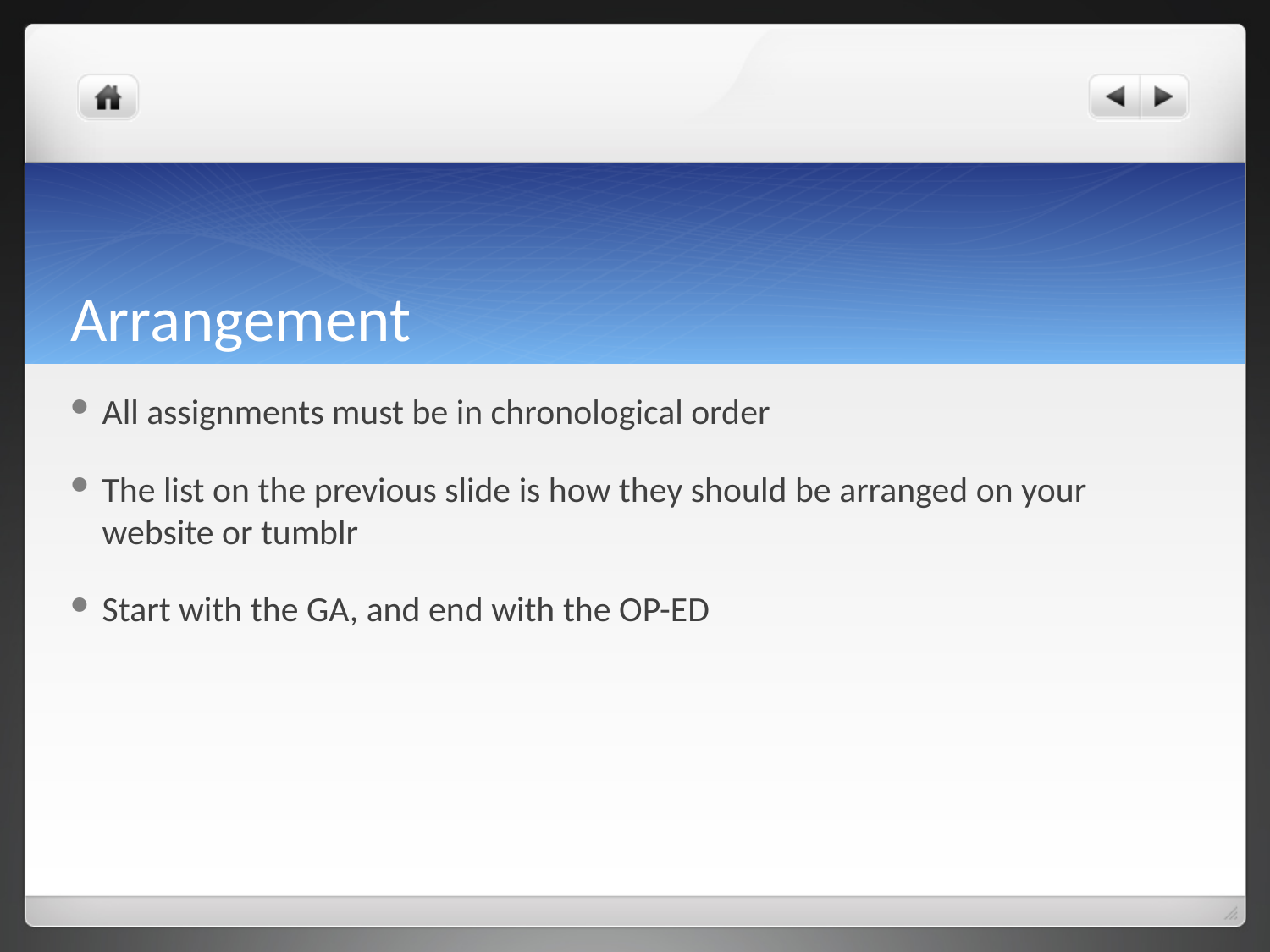

# Arrangement
All assignments must be in chronological order
The list on the previous slide is how they should be arranged on your website or tumblr
Start with the GA, and end with the OP-ED